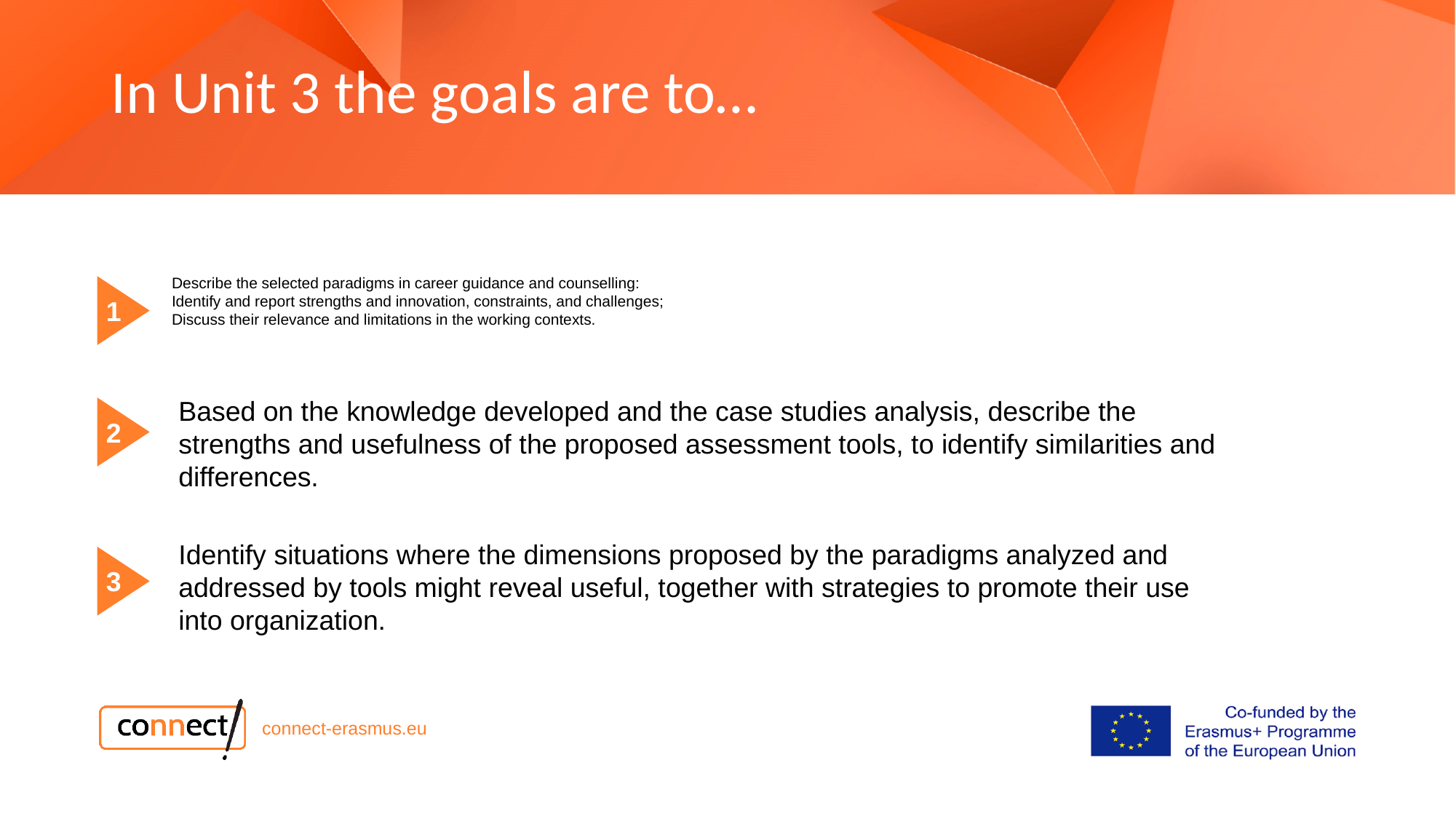

In Unit 3 the goals are to…
Describe the selected paradigms in career guidance and counselling:
Identify and report strengths and innovation, constraints, and challenges;
Discuss their relevance and limitations in the working contexts.

1
Based on the knowledge developed and the case studies analysis, describe the strengths and usefulness of the proposed assessment tools, to identify similarities and differences.

2
Identify situations where the dimensions proposed by the paradigms analyzed and addressed by tools might reveal useful, together with strategies to promote their use into organization.

3
connect-erasmus.eu